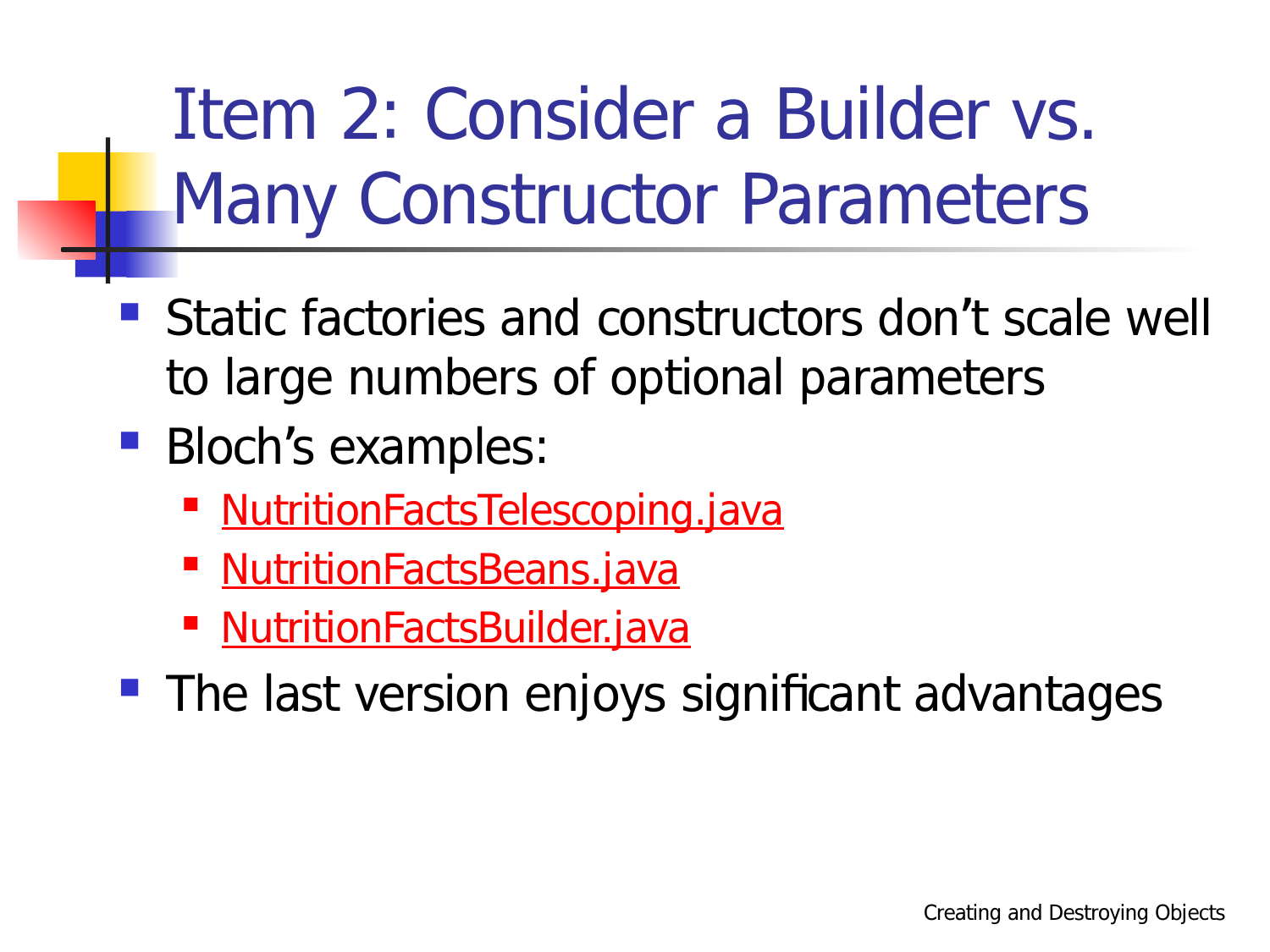

# Item 2: Consider a Builder vs. Many Constructor Parameters
Static factories and constructors don’t scale well to large numbers of optional parameters
Bloch’s examples:
NutritionFactsTelescoping.java
NutritionFactsBeans.java
NutritionFactsBuilder.java
The last version enjoys significant advantages